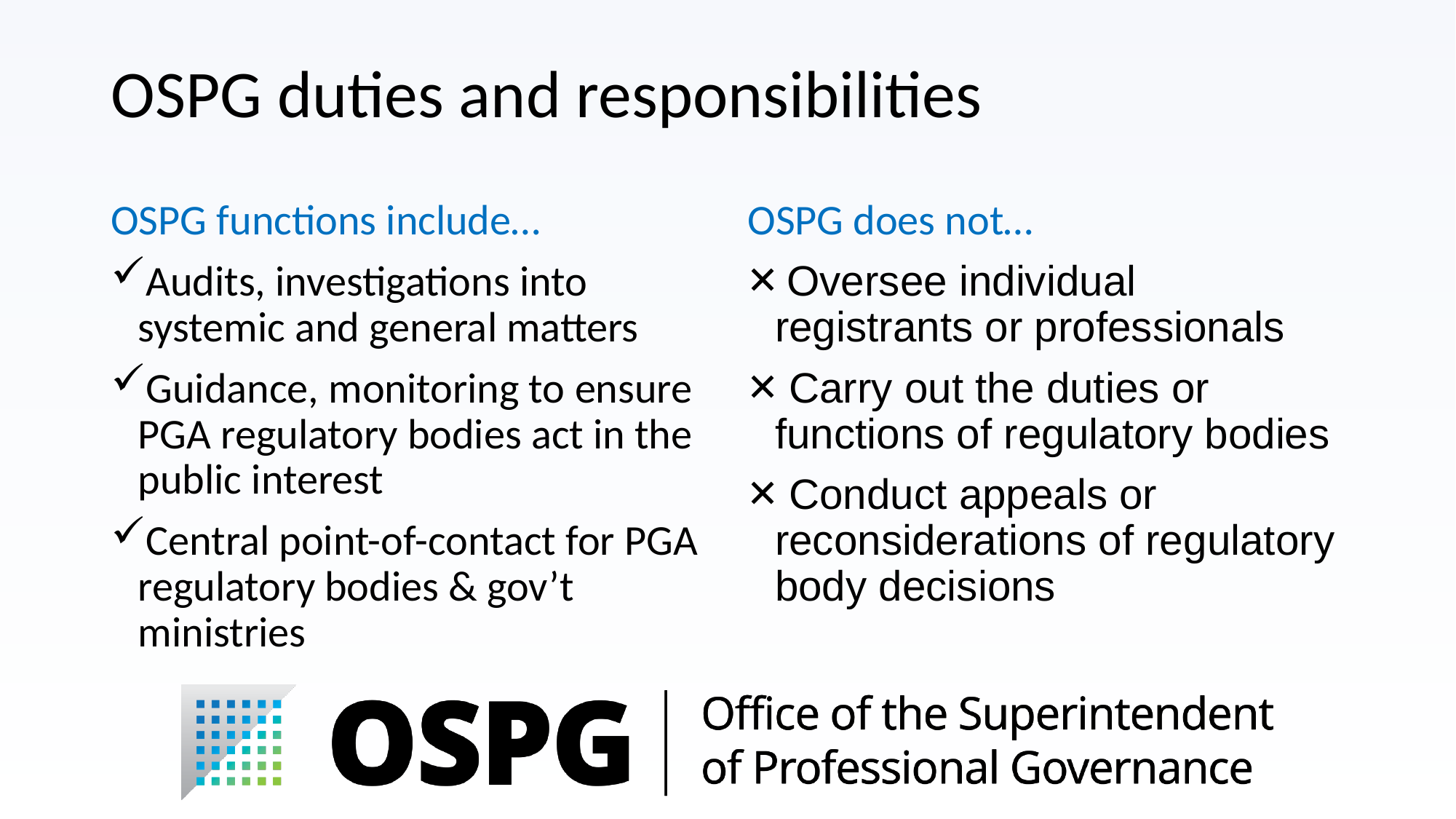

# OSPG duties and responsibilities
OSPG functions include…
Audits, investigations into systemic and general matters
Guidance, monitoring to ensure PGA regulatory bodies act in the public interest
Central point-of-contact for PGA regulatory bodies & gov’t ministries

OSPG does not…
 Oversee individual registrants or professionals
 Carry out the duties or functions of regulatory bodies
 Conduct appeals or reconsiderations of regulatory body decisions